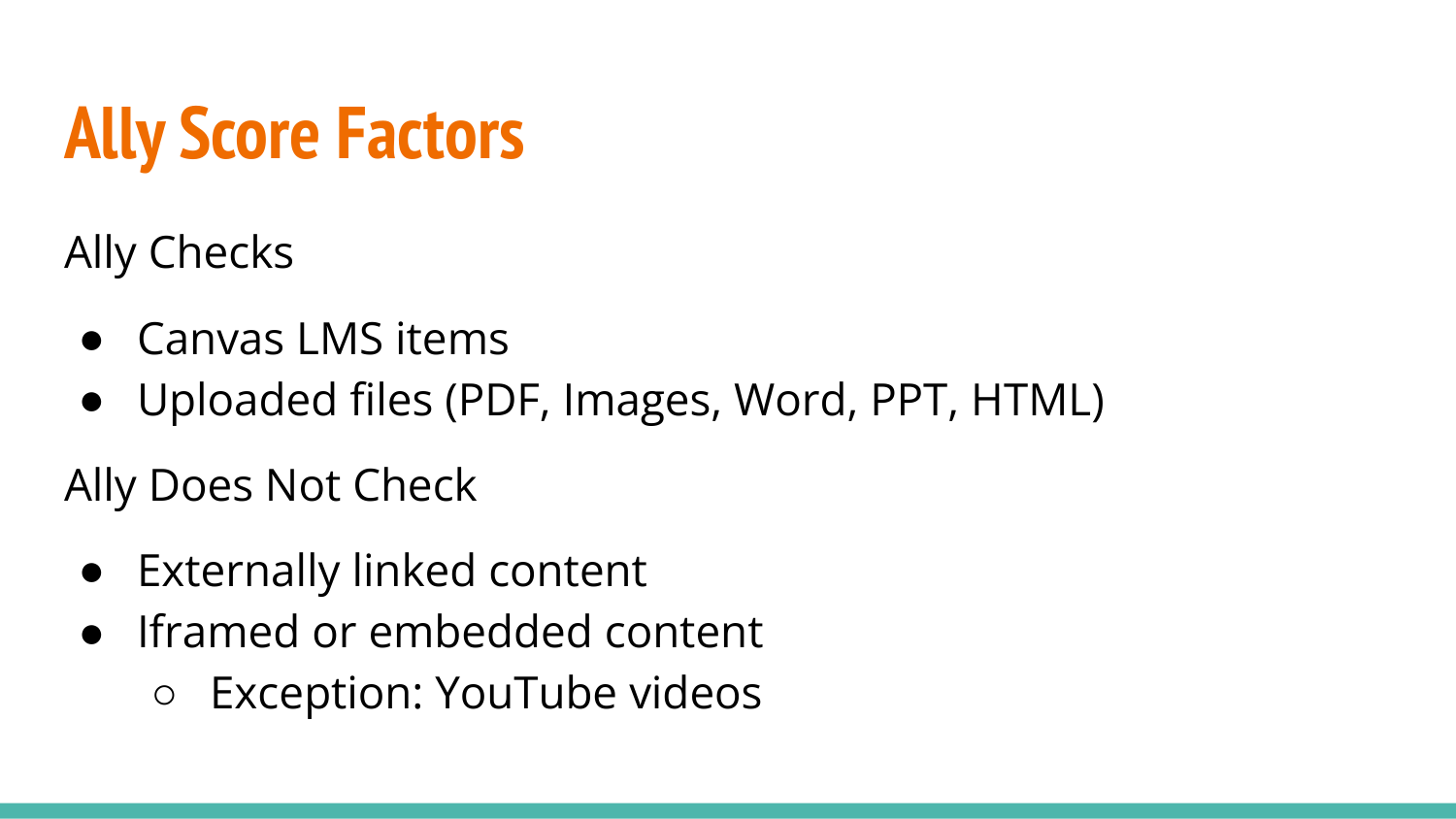

# Ally Score Factors
Ally Checks
Canvas LMS items
Uploaded files (PDF, Images, Word, PPT, HTML)
Ally Does Not Check
Externally linked content
Iframed or embedded content
Exception: YouTube videos